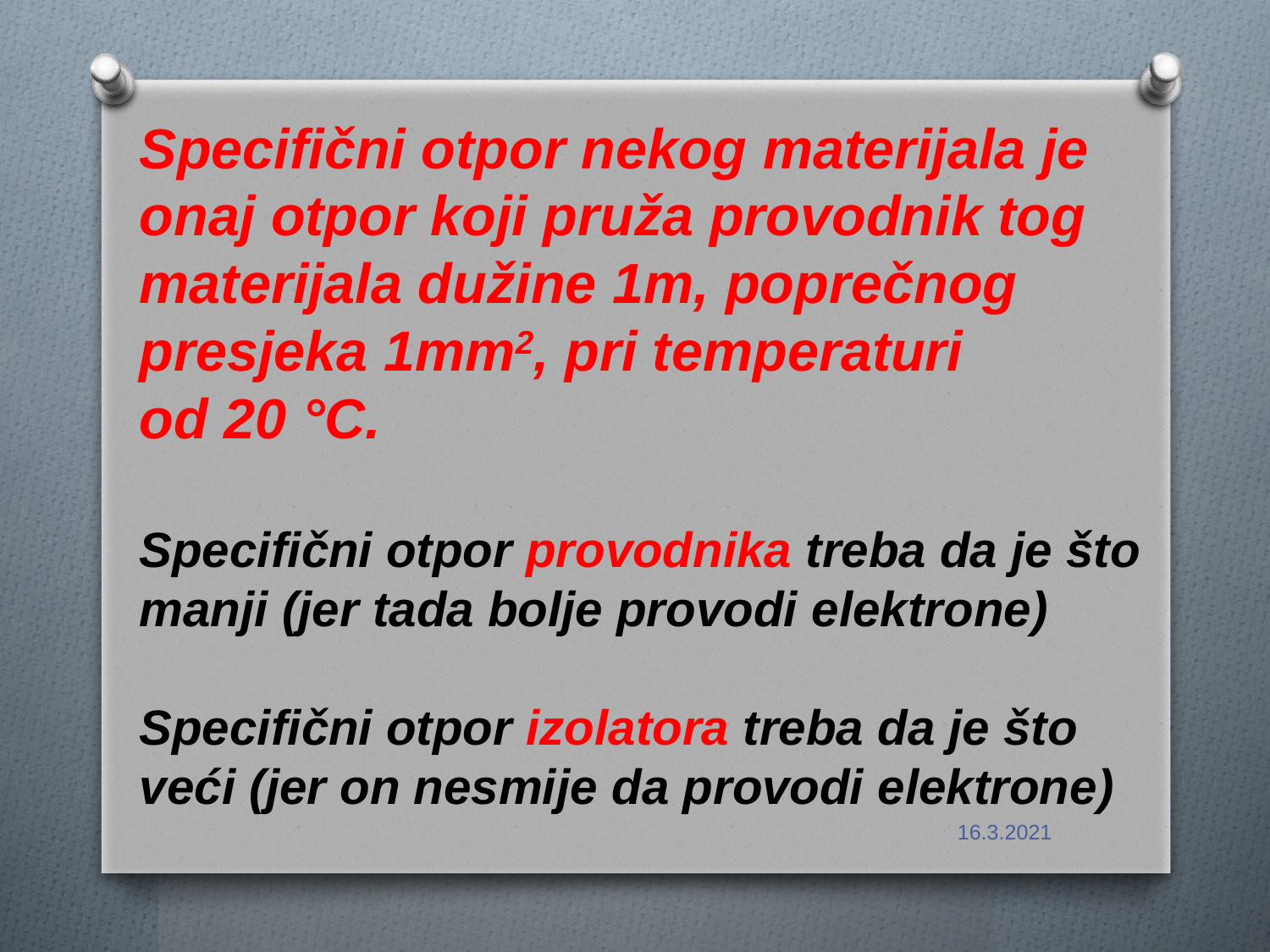

Specifični otpor nekog materijala je onaj otpor koji pruža provodnik tog materijala dužine 1m, poprečnog presjeka 1mm2, pri temperaturi
od 20 °C.

Specifični otpor provodnika treba da je što manji (jer tada bolje provodi elektrone)

Specifični otpor izolatora treba da je što veći (jer on nesmije da provodi elektrone)
16.3.2021